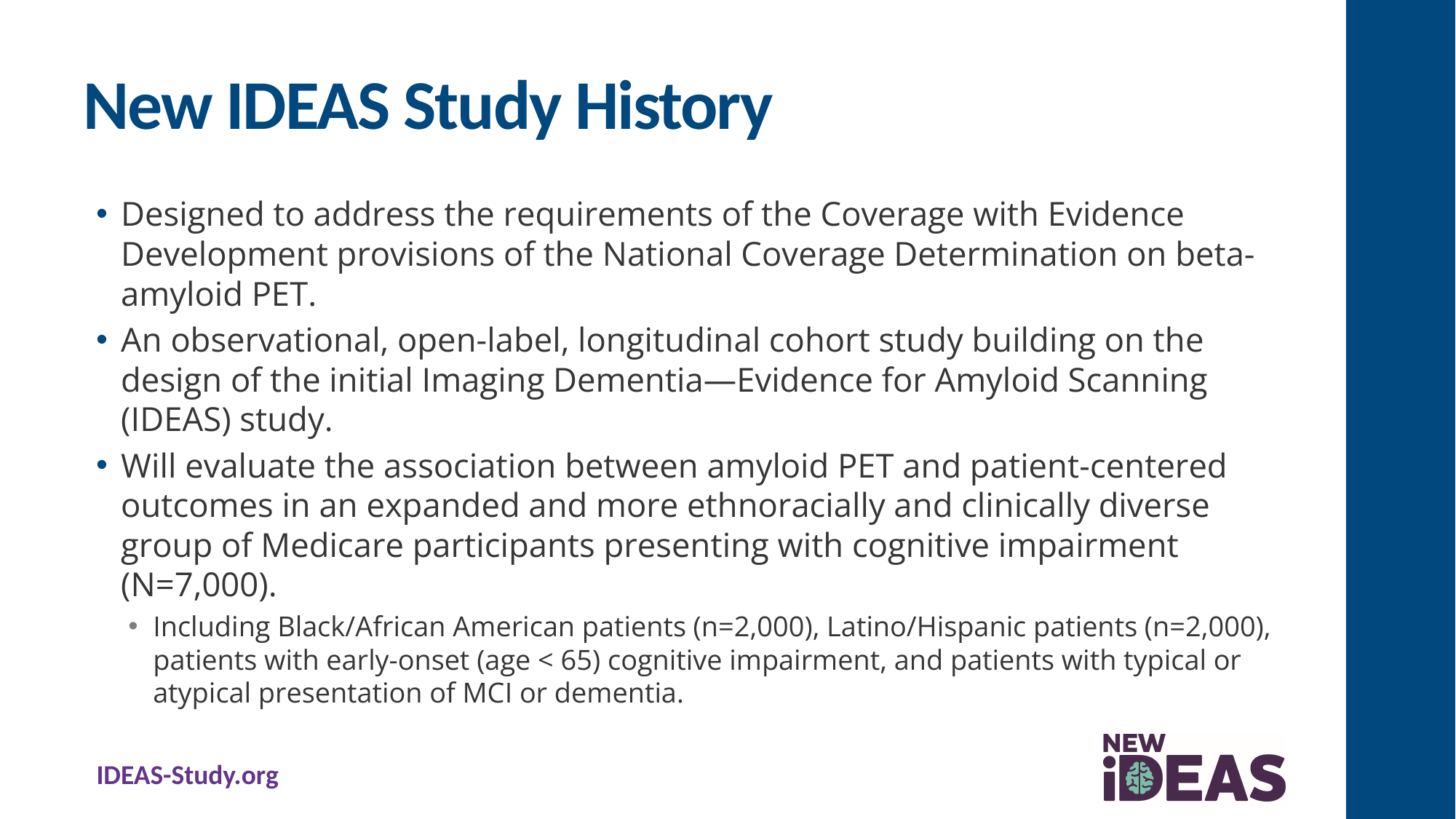

# New IDEAS Study History
Designed to address the requirements of the Coverage with Evidence Development provisions of the National Coverage Determination on beta-amyloid PET.
An observational, open-label, longitudinal cohort study building on the design of the initial Imaging Dementia—Evidence for Amyloid Scanning (IDEAS) study.
Will evaluate the association between amyloid PET and patient-centered outcomes in an expanded and more ethnoracially and clinically diverse group of Medicare participants presenting with cognitive impairment (N=7,000).
Including Black/African American patients (n=2,000), Latino/Hispanic patients (n=2,000), patients with early-onset (age < 65) cognitive impairment, and patients with typical or atypical presentation of MCI or dementia.